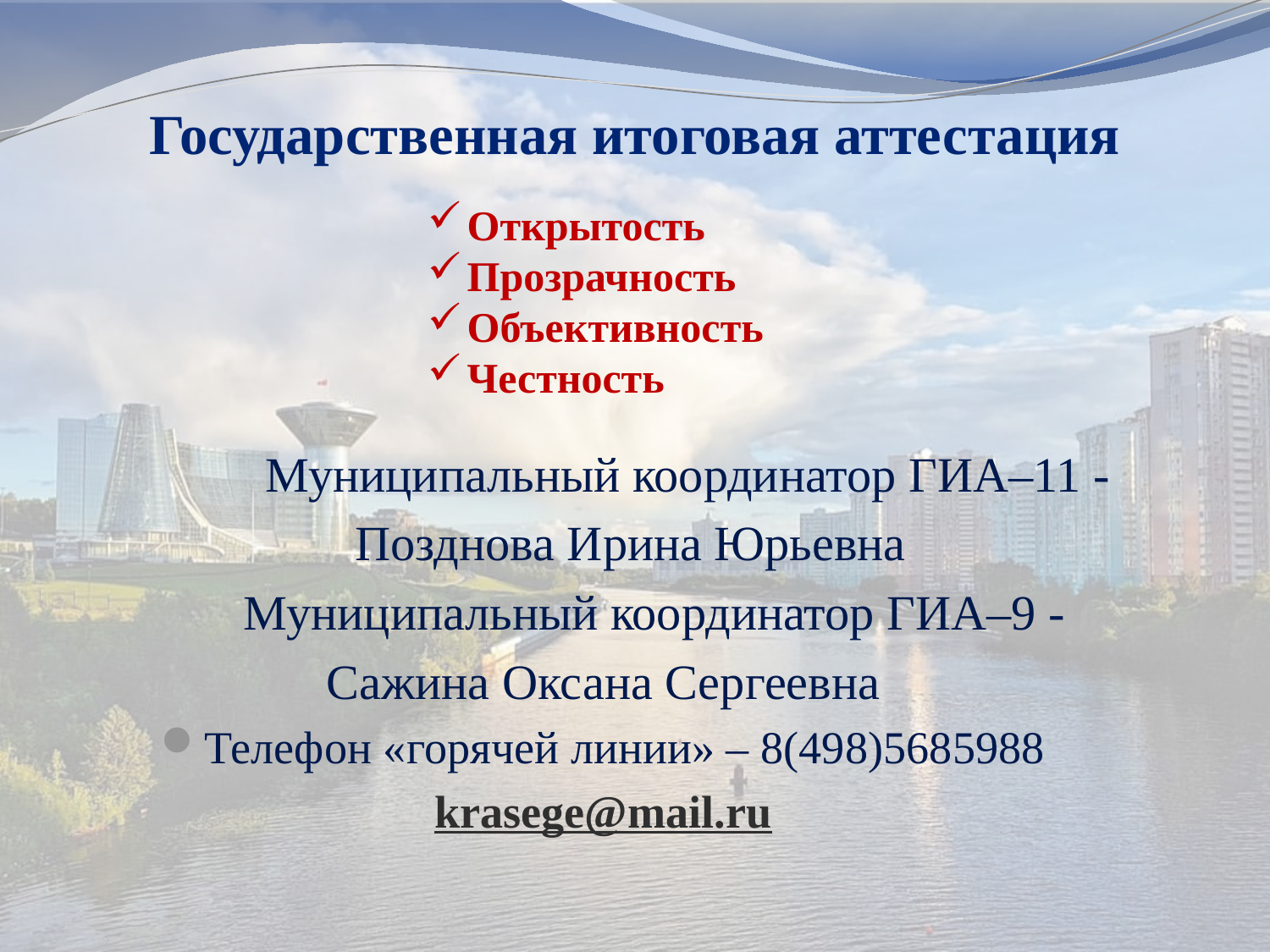

# Государственная итоговая аттестация
Открытость
Прозрачность
Объективность
Честность
	Муниципальный координатор ГИА–11 -
Позднова Ирина Юрьевна
	Муниципальный координатор ГИА–9 -
Сажина Оксана Сергеевна
Телефон «горячей линии» – 8(498)5685988
krasege@mail.ru